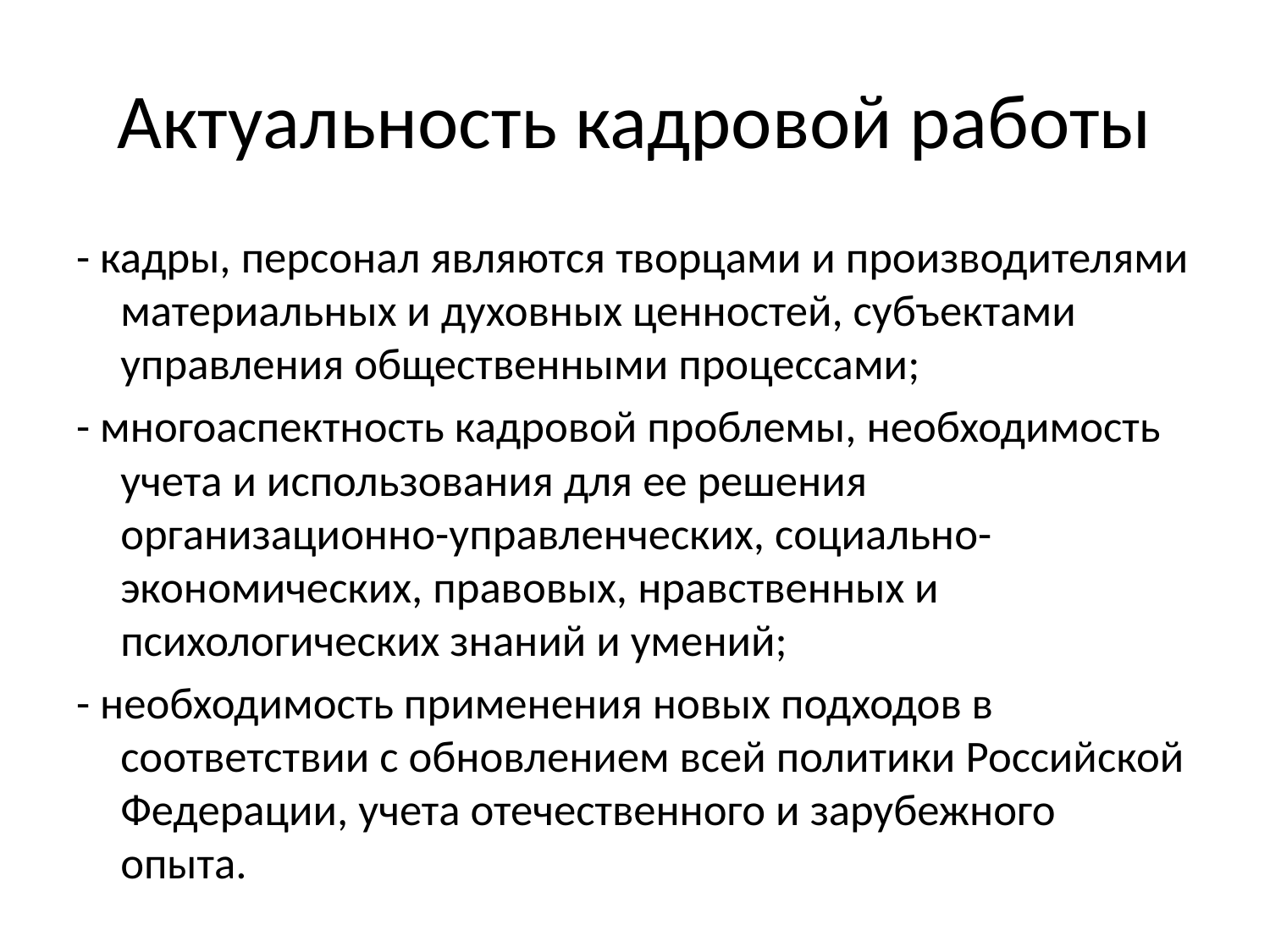

# Актуальность кадровой работы
- кадры, персонал являются творцами и производителями материальных и духовных ценностей, субъектами управления общественными процессами;
- многоаспектность кадровой проблемы, необходимость учета и использования для ее решения организационно-управленческих, социально-экономических, правовых, нравственных и психологических знаний и умений;
- необходимость применения новых подходов в соответствии с обновлением всей политики Российской Федерации, учета отечественного и зарубежного опыта.